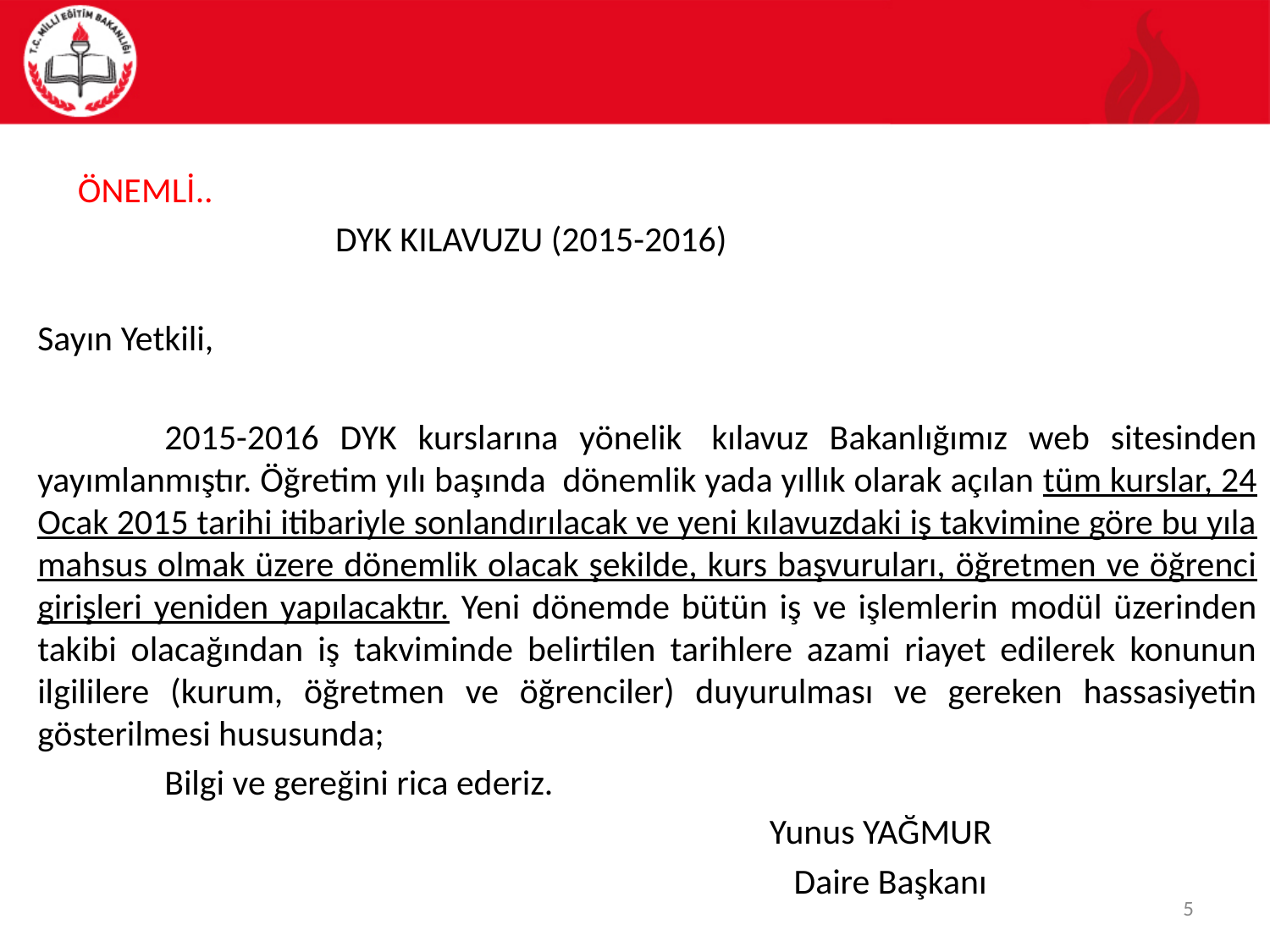

#
     ÖNEMLİ..
                                     DYK KILAVUZU (2015-2016)

Sayın Yetkili,

	2015-2016 DYK kurslarına yönelik  kılavuz Bakanlığımız web sitesinden yayımlanmıştır. Öğretim yılı başında  dönemlik yada yıllık olarak açılan tüm kurslar, 24 Ocak 2015 tarihi itibariyle sonlandırılacak ve yeni kılavuzdaki iş takvimine göre bu yıla mahsus olmak üzere dönemlik olacak şekilde, kurs başvuruları, öğretmen ve öğrenci girişleri yeniden yapılacaktır. Yeni dönemde bütün iş ve işlemlerin modül üzerinden takibi olacağından iş takviminde belirtilen tarihlere azami riayet edilerek konunun ilgililere (kurum, öğretmen ve öğrenciler) duyurulması ve gereken hassasiyetin gösterilmesi hususunda;
	Bilgi ve gereğini rica ederiz.
                                                                                           Yunus YAĞMUR
                                                                                              Daire Başkanı

5